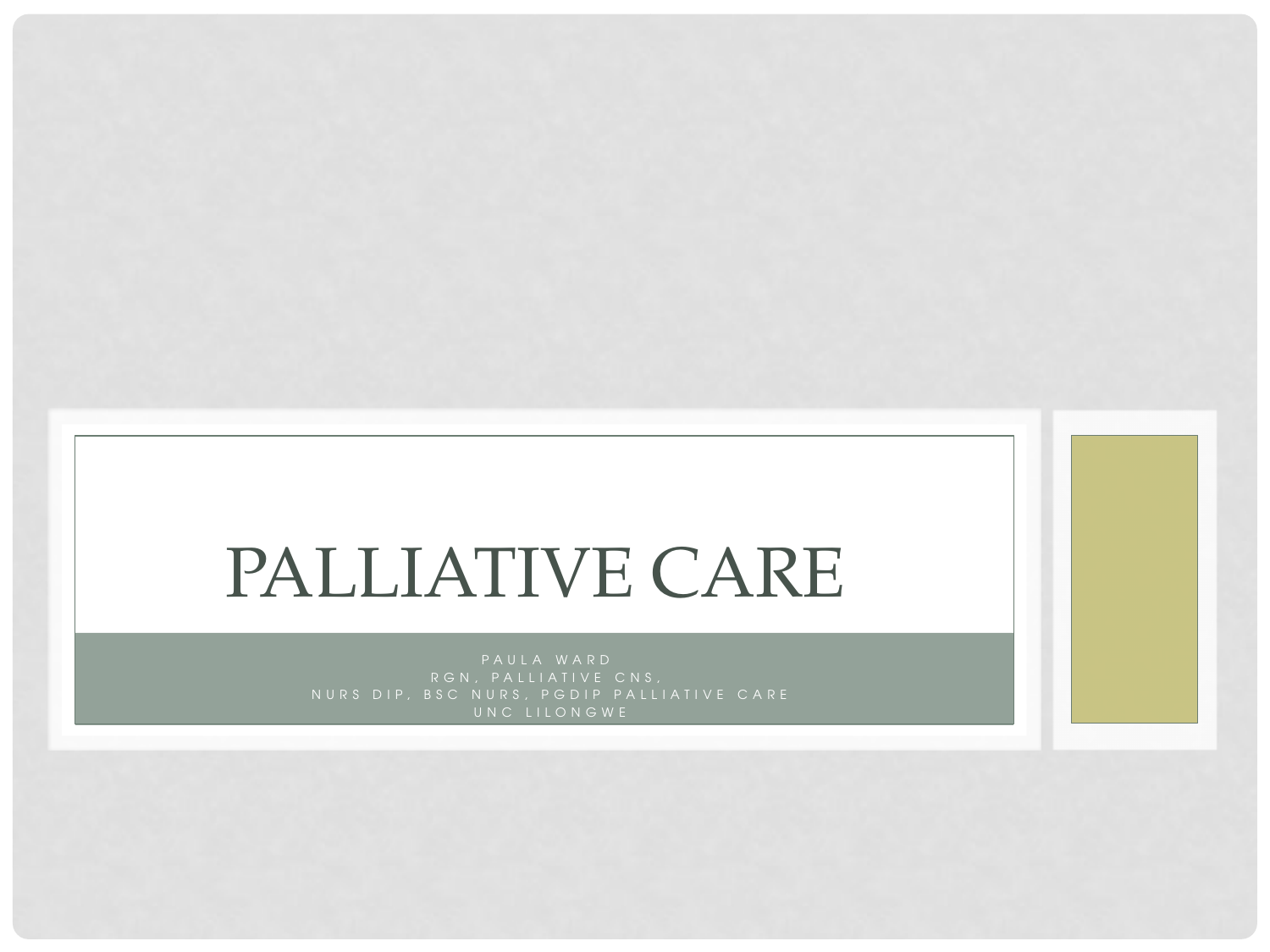

# Palliative Care
Paula Ward
RGN, Palliative CNS,
Nurs Dip, BSc Nurs, PGDIP Palliative care
UNC Lilongwe